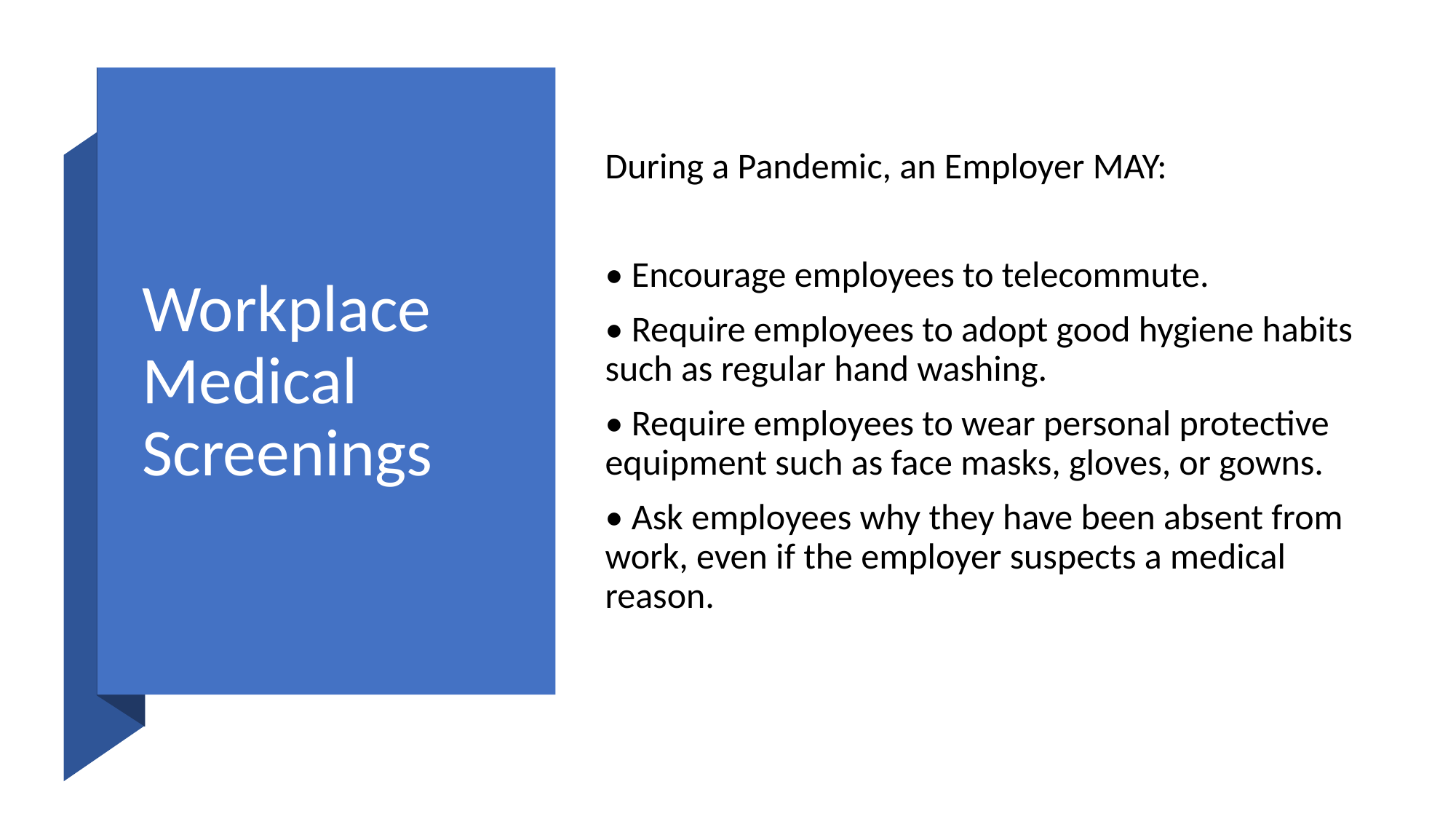

# Workplace Medical Screenings
During a Pandemic, an Employer MAY:

• Encourage employees to telecommute.
• Require employees to adopt good hygiene habits such as regular hand washing.
• Require employees to wear personal protective equipment such as face masks, gloves, or gowns.
• Ask employees why they have been absent from work, even if the employer suspects a medical reason.